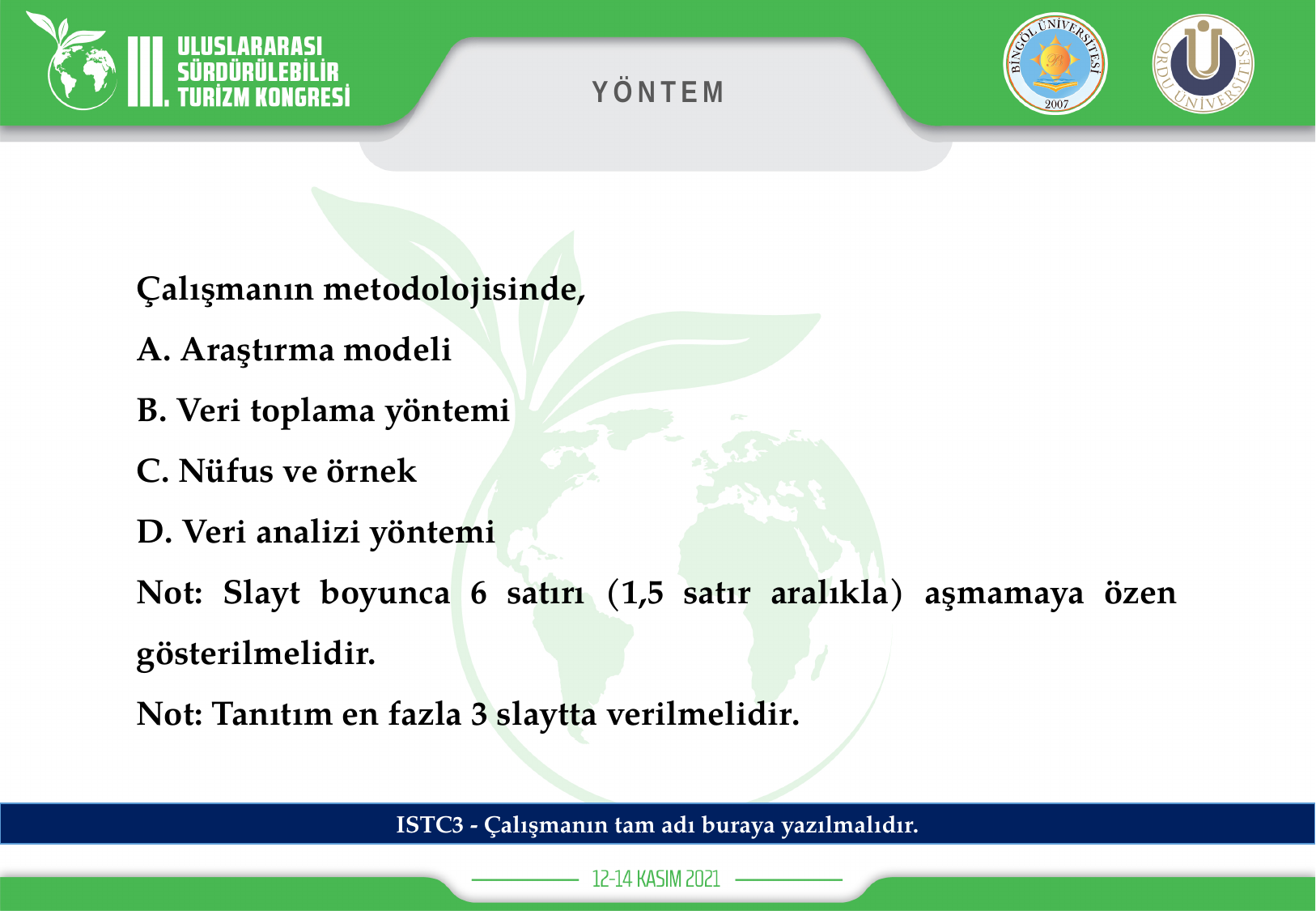

YÖNTEM
Çalışmanın metodolojisinde,
A. Araştırma modeli
B. Veri toplama yöntemi
C. Nüfus ve örnek
D. Veri analizi yöntemi
Not: Slayt boyunca 6 satırı (1,5 satır aralıkla) aşmamaya özen gösterilmelidir.
Not: Tanıtım en fazla 3 slaytta verilmelidir.
ISTC3 - Çalışmanın tam adı buraya yazılmalıdır.